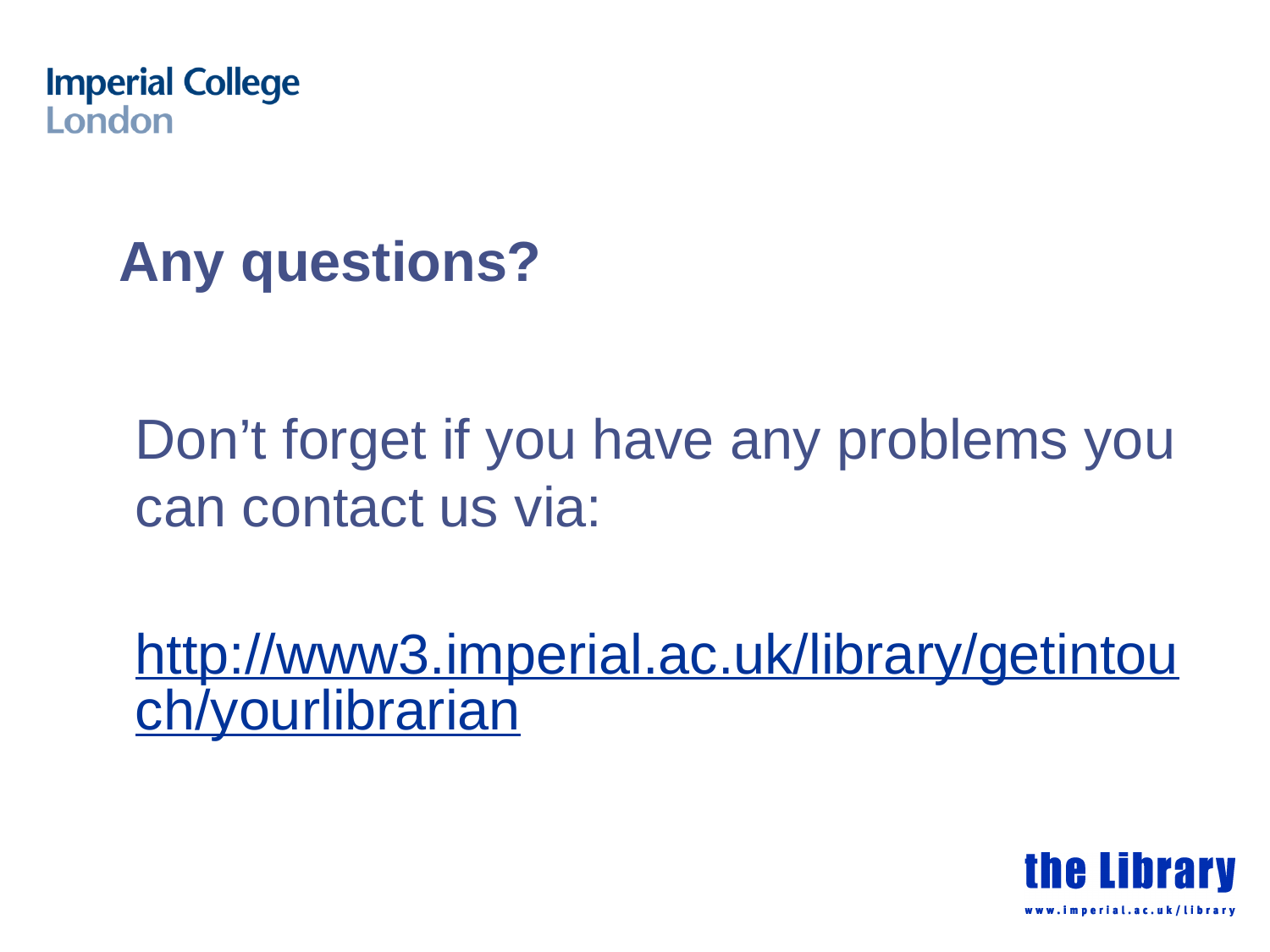

# Any questions?

	Don’t forget if you have any problems you can contact us via:
 http://www3.imperial.ac.uk/library/getintouch/yourlibrarian